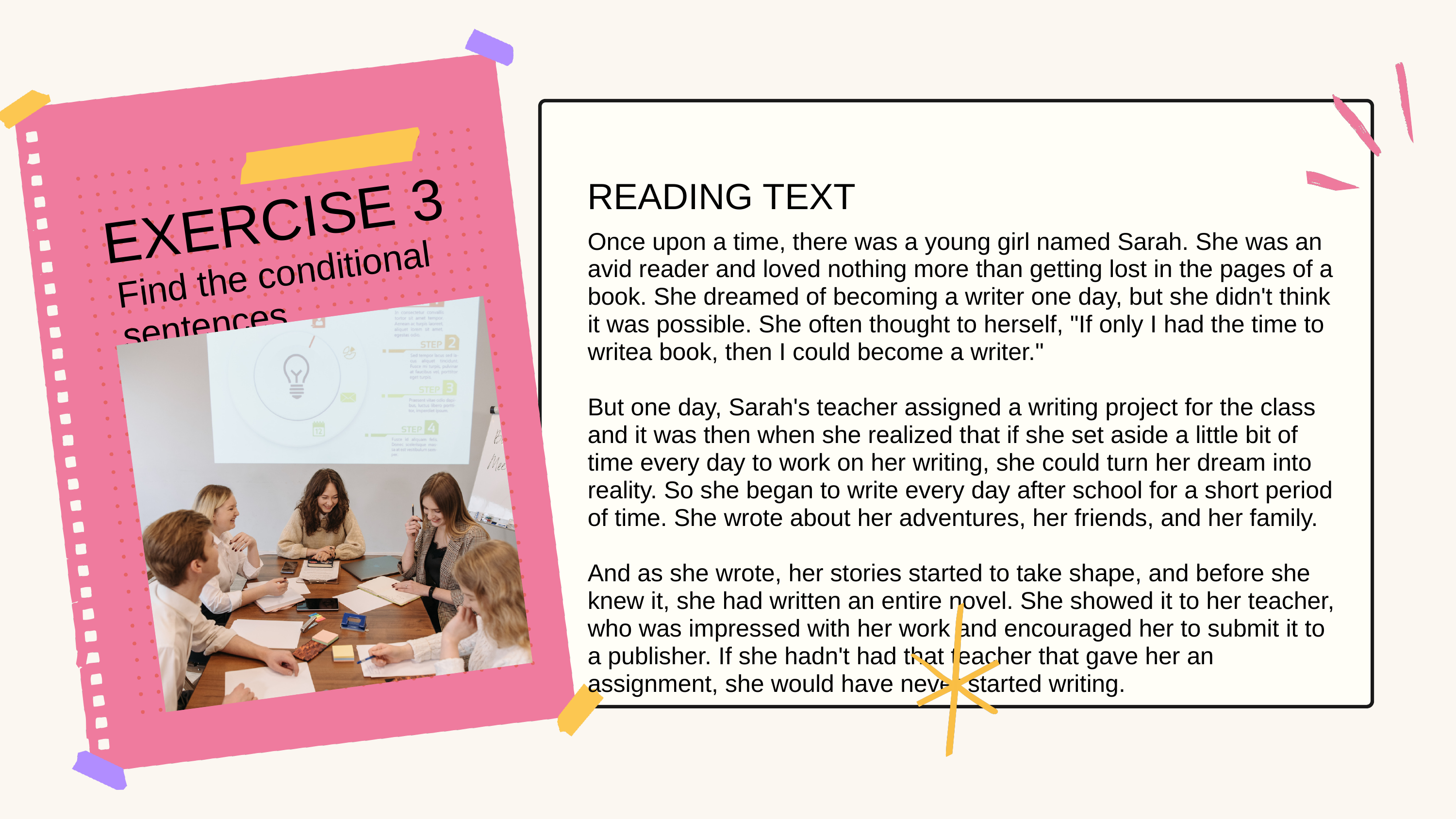

READING TEXT
EXERCISE 3
Once upon a time, there was a young girl named Sarah. She was an avid reader and loved nothing more than getting lost in the pages of a book. She dreamed of becoming a writer one day, but she didn't think it was possible. She often thought to herself, "If only I had the time to writea book, then I could become a writer."

But one day, Sarah's teacher assigned a writing project for the class and it was then when she realized that if she set aside a little bit of time every day to work on her writing, she could turn her dream into reality. So she began to write every day after school for a short period of time. She wrote about her adventures, her friends, and her family.

And as she wrote, her stories started to take shape, and before she knew it, she had written an entire novel. She showed it to her teacher, who was impressed with her work and encouraged her to submit it to a publisher. If she hadn't had that teacher that gave her an assignment, she would have never started writing.

Find the conditional sentences.